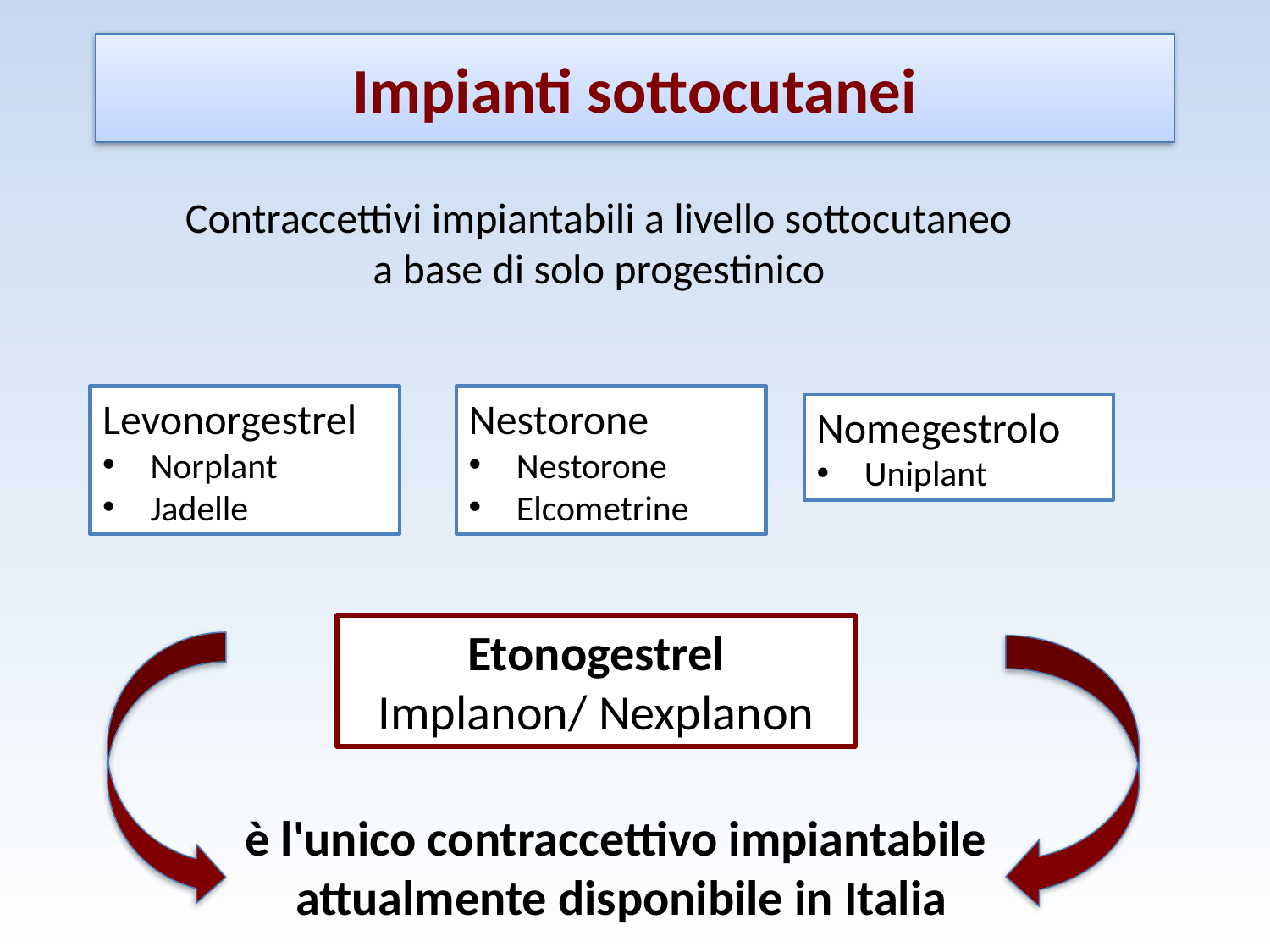

# Impianti sottocutanei
Contraccettivi impiantabili a livello sottocutaneo a base di solo progestinico
Levonorgestrel
Norplant
Jadelle
Nestorone
Nestorone
Elcometrine
Nomegestrolo
Uniplant
Etonogestrel
Implanon/ Nexplanon

è l'unico contraccettivo impiantabile
 attualmente disponibile in Italia